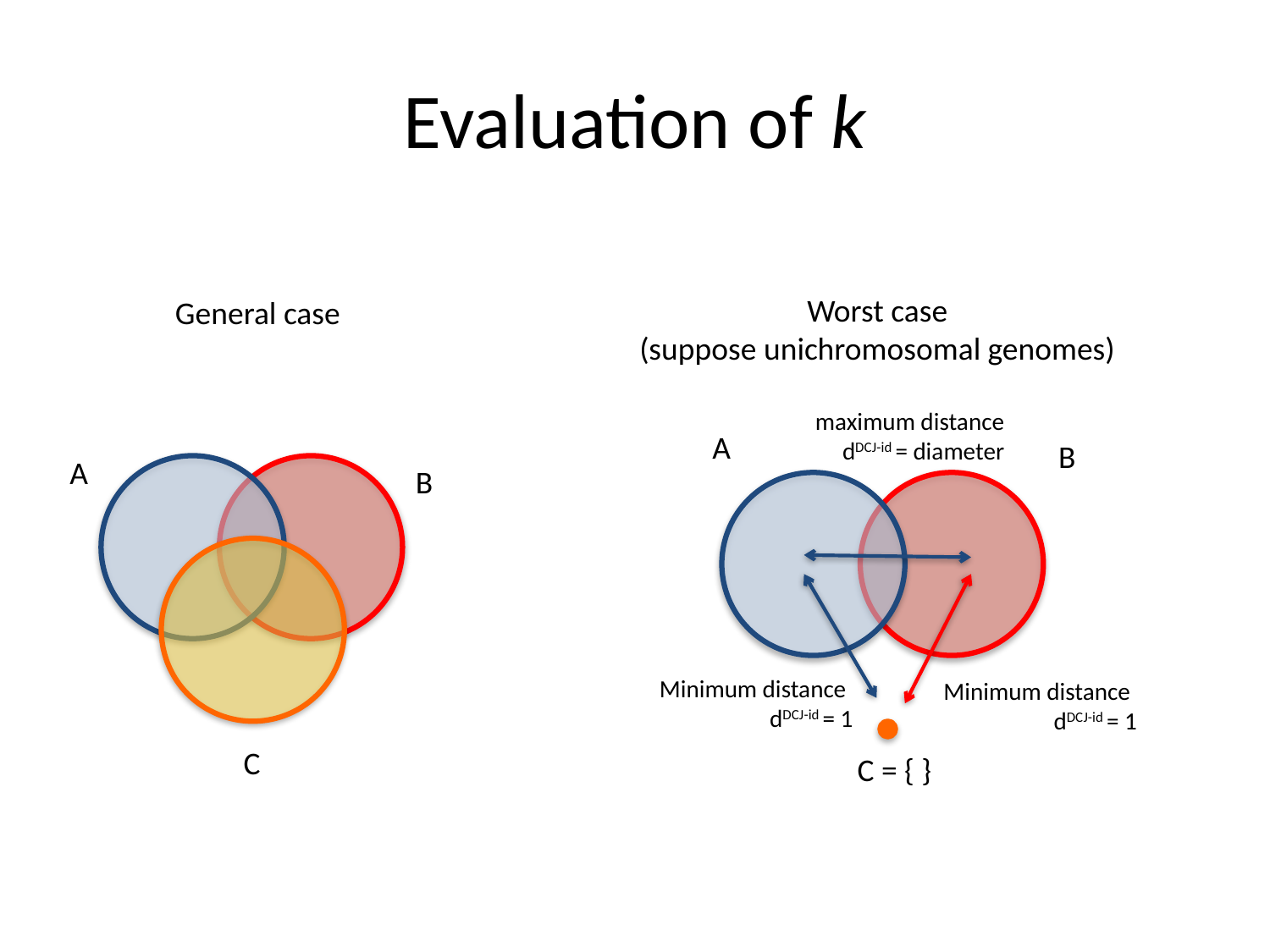

# Evaluation of k
 Worst case
 (suppose unichromosomal genomes)
General case
maximum distance
    dDCJ-id = diameter
A
B
A

B

Minimum distance
                    dDCJ-id = 1
Minimum distance
                    dDCJ-id = 1

C
C = { }